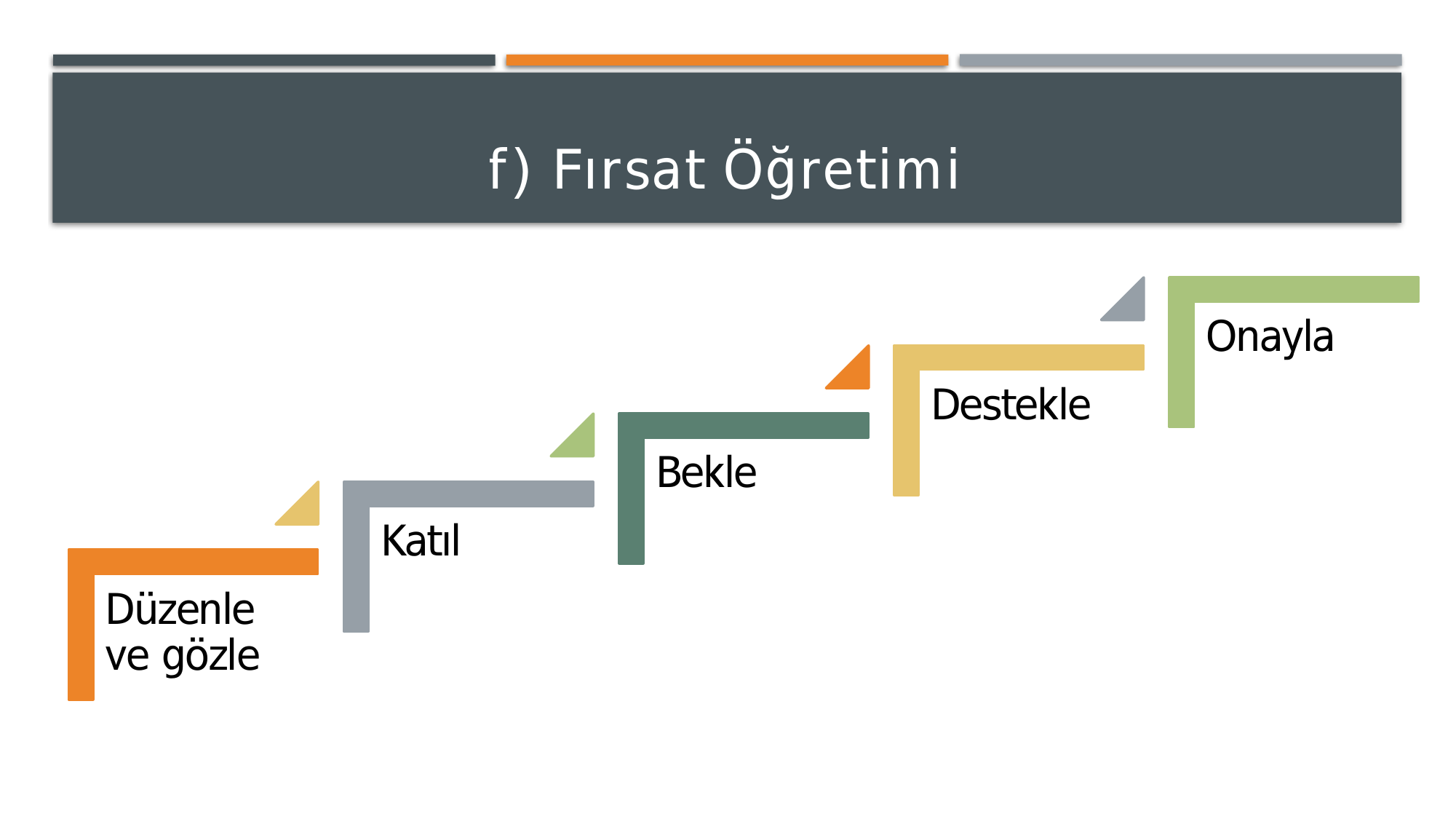

# f) Fırsat Öğretimi
Düzenle ve gözle
Katıl
Bekle
Destekle
Onayla